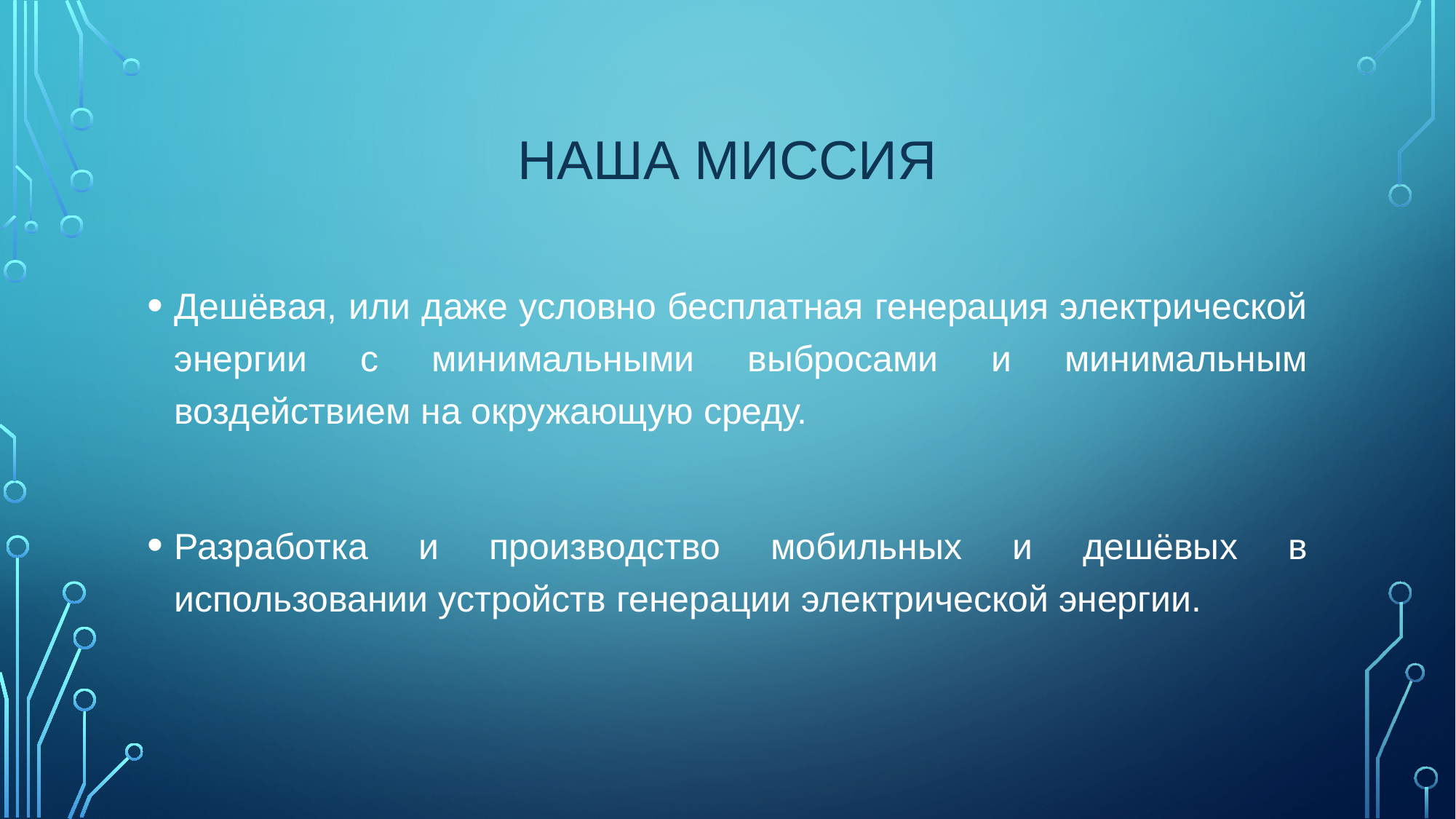

# Наша миссия
Дешёвая, или даже условно бесплатная генерация электрической энергии с минимальными выбросами и минимальным воздействием на окружающую среду.

Разработка и производство мобильных и дешёвых в использовании устройств генерации электрической энергии.